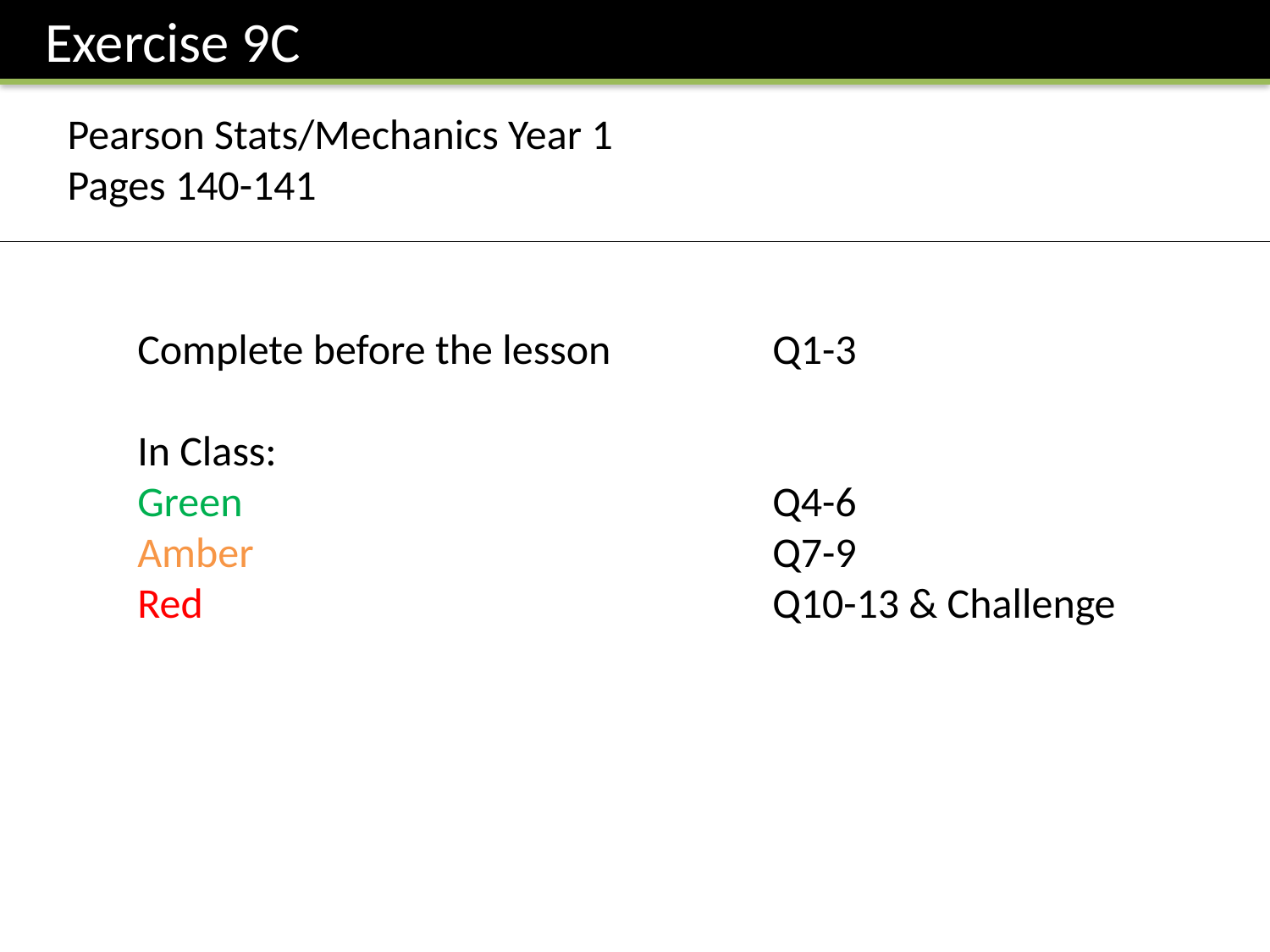

Exercise 9C
Pearson Stats/Mechanics Year 1
Pages 140-141
Complete before the lesson		Q1-3

In Class:
Green					Q4-6
Amber					Q7-9
Red 					Q10-13 & Challenge